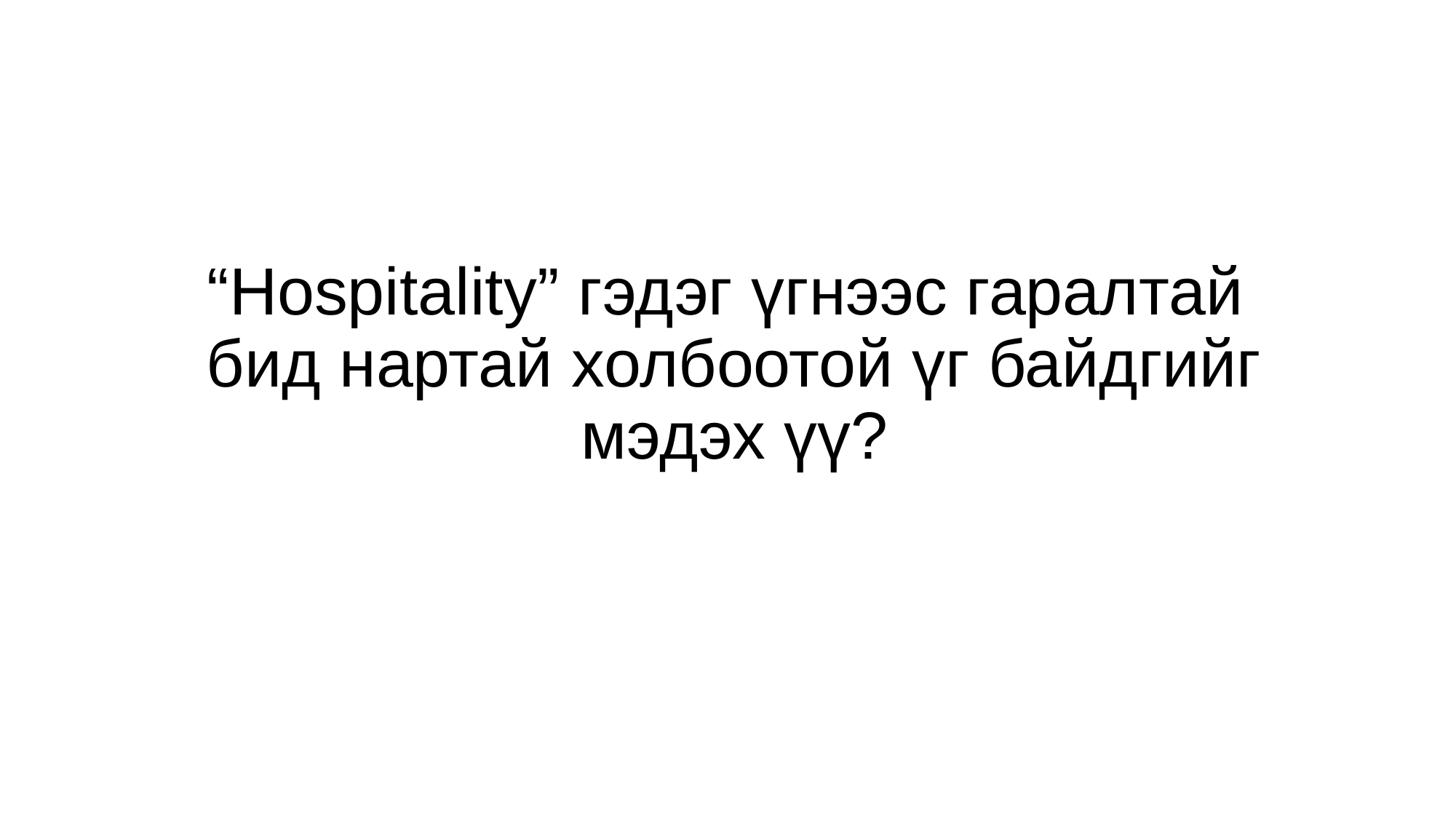

# “Hospitality” гэдэг үгнээс гаралтай бид нартай холбоотой үг байдгийг мэдэх үү?